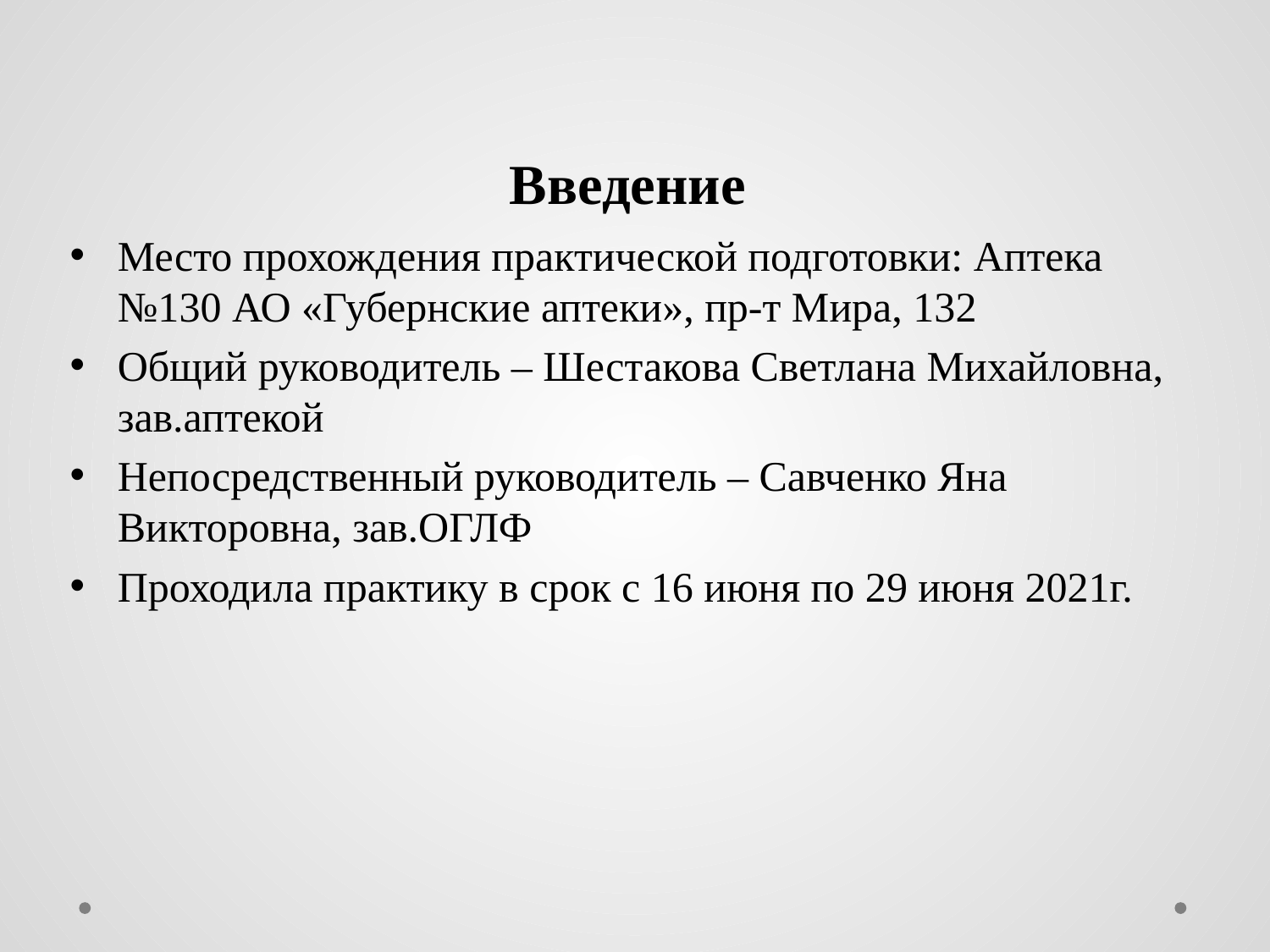

# Введение
Место прохождения практической подготовки: Аптека №130 АО «Губернские аптеки», пр-т Мира, 132
Общий руководитель – Шестакова Светлана Михайловна, зав.аптекой
Непосредственный руководитель – Савченко Яна Викторовна, зав.ОГЛФ
Проходила практику в срок с 16 июня по 29 июня 2021г.
3